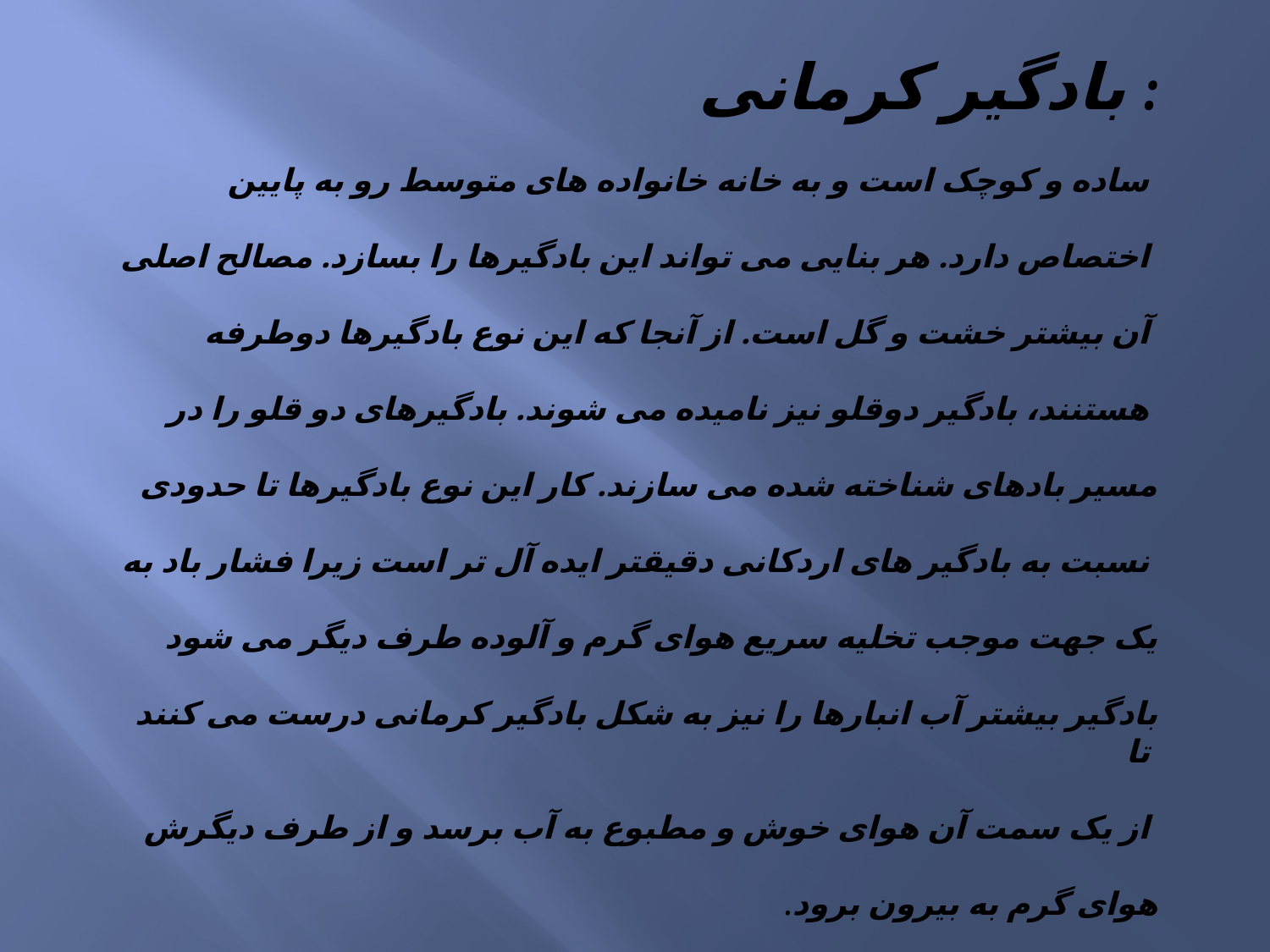

بادگیر کرمانی :

ساده و کوچک است و به خانه خانواده های متوسط رو به پایین

اختصاص دارد. هر بنایی می تواند این بادگیرها را بسازد. مصالح اصلی

آن بیشتر خشت و گل است. از آنجا که این نوع بادگیرها دوطرفه

هستنند، بادگیر دوقلو نیز نامیده می شوند. بادگیرهای دو قلو را در

مسیر بادهای شناخته شده می سازند. کار این نوع بادگیرها تا حدودی

 نسبت به بادگیر های اردکانی دقیقتر ایده آل تر است زیرا فشار باد به

یک جهت موجب تخلیه سریع هوای گرم و آلوده طرف دیگر می شود
بادگیر بیشتر آب انبارها را نیز به شکل بادگیر کرمانی درست می کنند تا

از یک سمت آن هوای خوش و مطبوع به آب برسد و از طرف دیگرش

.هوای گرم به بیرون برود
#